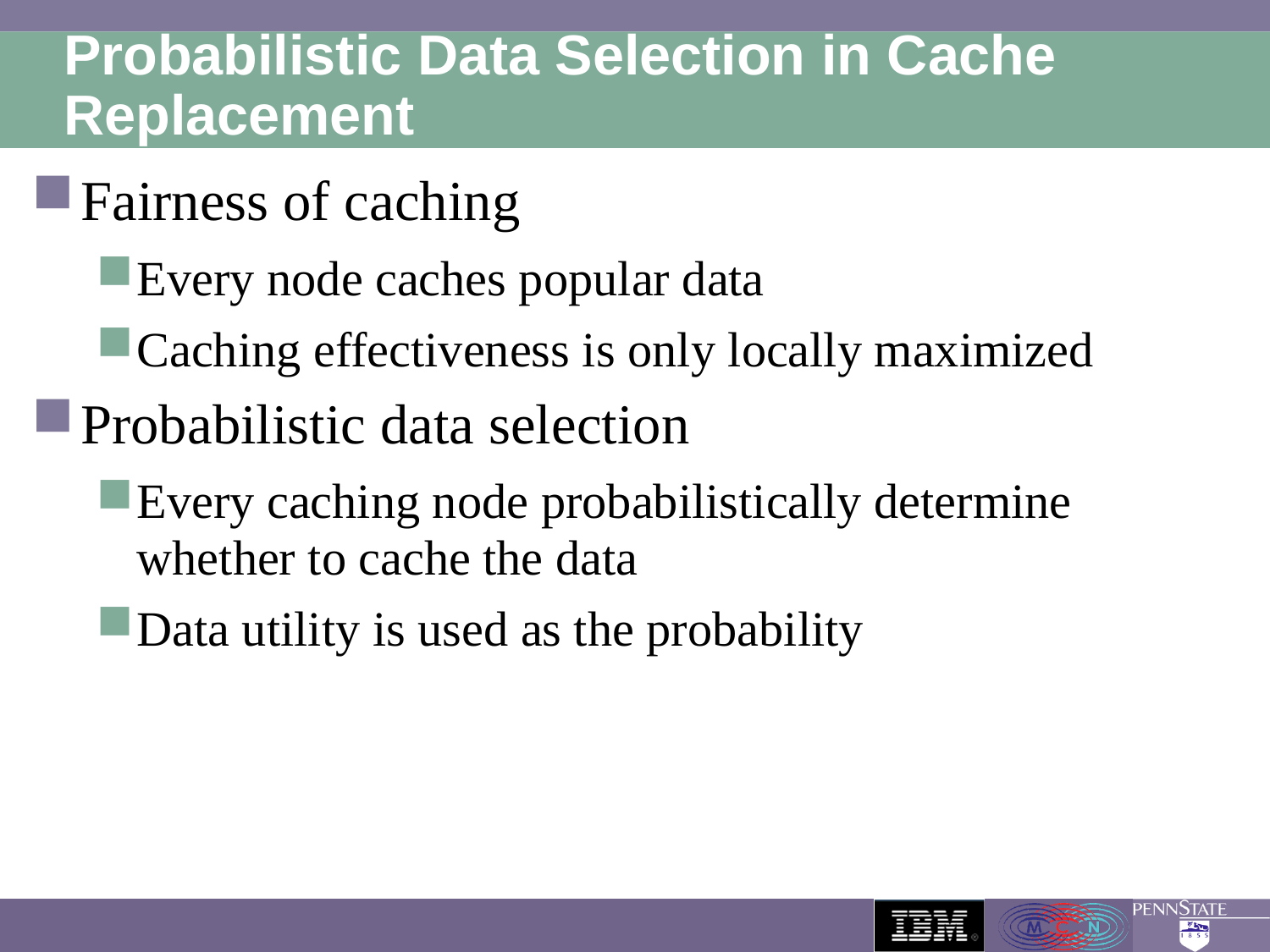

# Probabilistic Data Selection in Cache Replacement
Fairness of caching
Every node caches popular data
Caching effectiveness is only locally maximized
Probabilistic data selection
Every caching node probabilistically determine whether to cache the data
Data utility is used as the probability